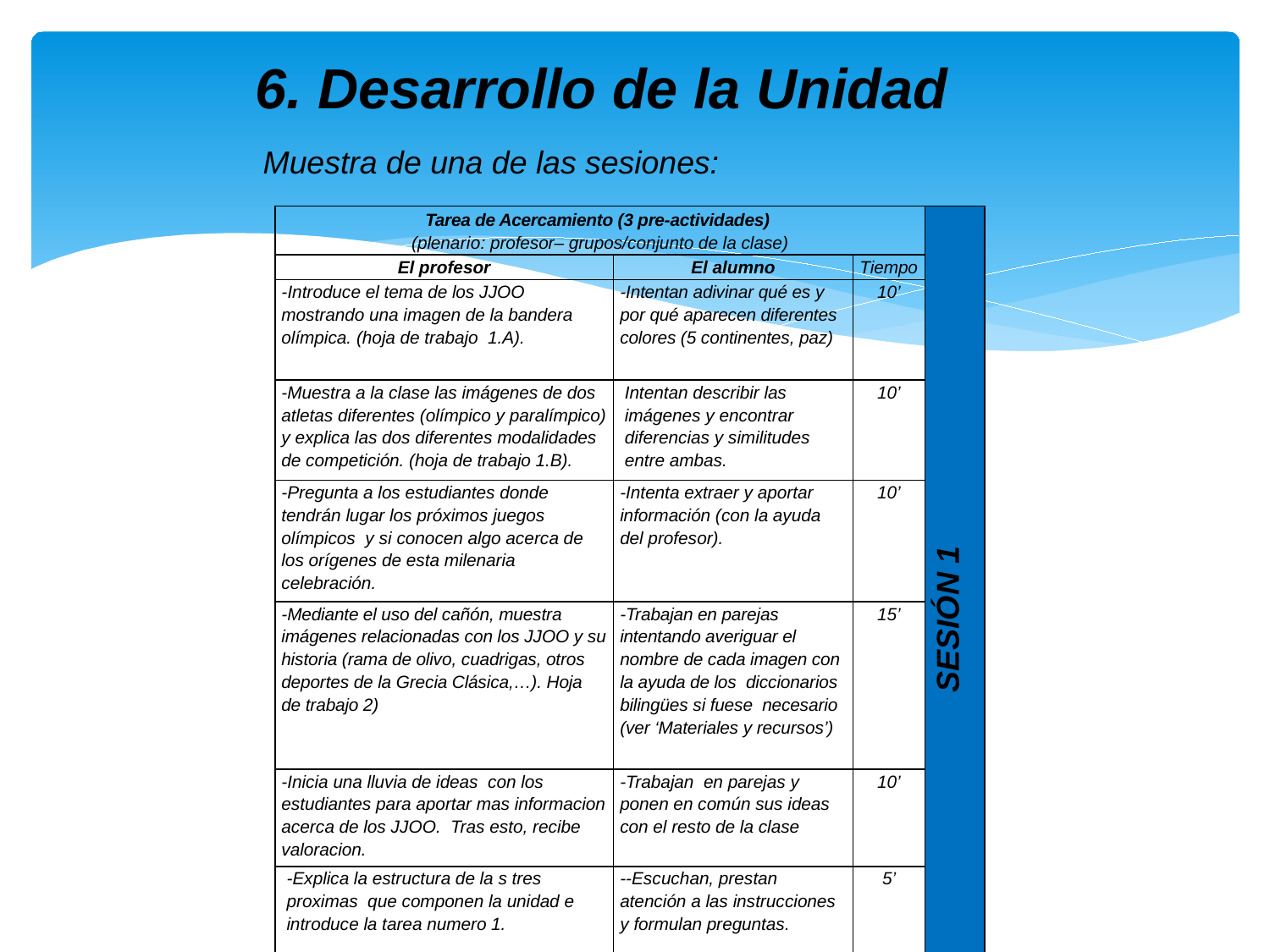

6. Desarrollo de la Unidad
Muestra de una de las sesiones:
| Tarea de Acercamiento (3 pre-actividades) (plenario: profesor– grupos/conjunto de la clase) |  |  | SESIÓN 1 |
| --- | --- | --- | --- |
| El profesor | El alumno | Tiempo |  |
| -Introduce el tema de los JJOO mostrando una imagen de la bandera olímpica. (hoja de trabajo 1.A). | -Intentan adivinar qué es y por qué aparecen diferentes colores (5 continentes, paz) | 10’ |  |
| -Muestra a la clase las imágenes de dos atletas diferentes (olímpico y paralímpico) y explica las dos diferentes modalidades de competición. (hoja de trabajo 1.B). | Intentan describir las imágenes y encontrar diferencias y similitudes entre ambas. | 10’ |  |
| -Pregunta a los estudiantes donde tendrán lugar los próximos juegos olímpicos y si conocen algo acerca de los orígenes de esta milenaria celebración. | -Intenta extraer y aportar información (con la ayuda del profesor). | 10’ |  |
| -Mediante el uso del cañón, muestra imágenes relacionadas con los JJOO y su historia (rama de olivo, cuadrigas, otros deportes de la Grecia Clásica,…). Hoja de trabajo 2) | -Trabajan en parejas intentando averiguar el nombre de cada imagen con la ayuda de los diccionarios bilingües si fuese necesario (ver ‘Materiales y recursos’) | 15’ |  |
| -Inicia una lluvia de ideas con los estudiantes para aportar mas informacion acerca de los JJOO. Tras esto, recibe valoracion. | -Trabajan en parejas y ponen en común sus ideas con el resto de la clase | 10’ |  |
| -Explica la estructura de la s tres proximas que componen la unidad e introduce la tarea numero 1. | --Escuchan, prestan atención a las instrucciones y formulan preguntas. | 5’ |  |